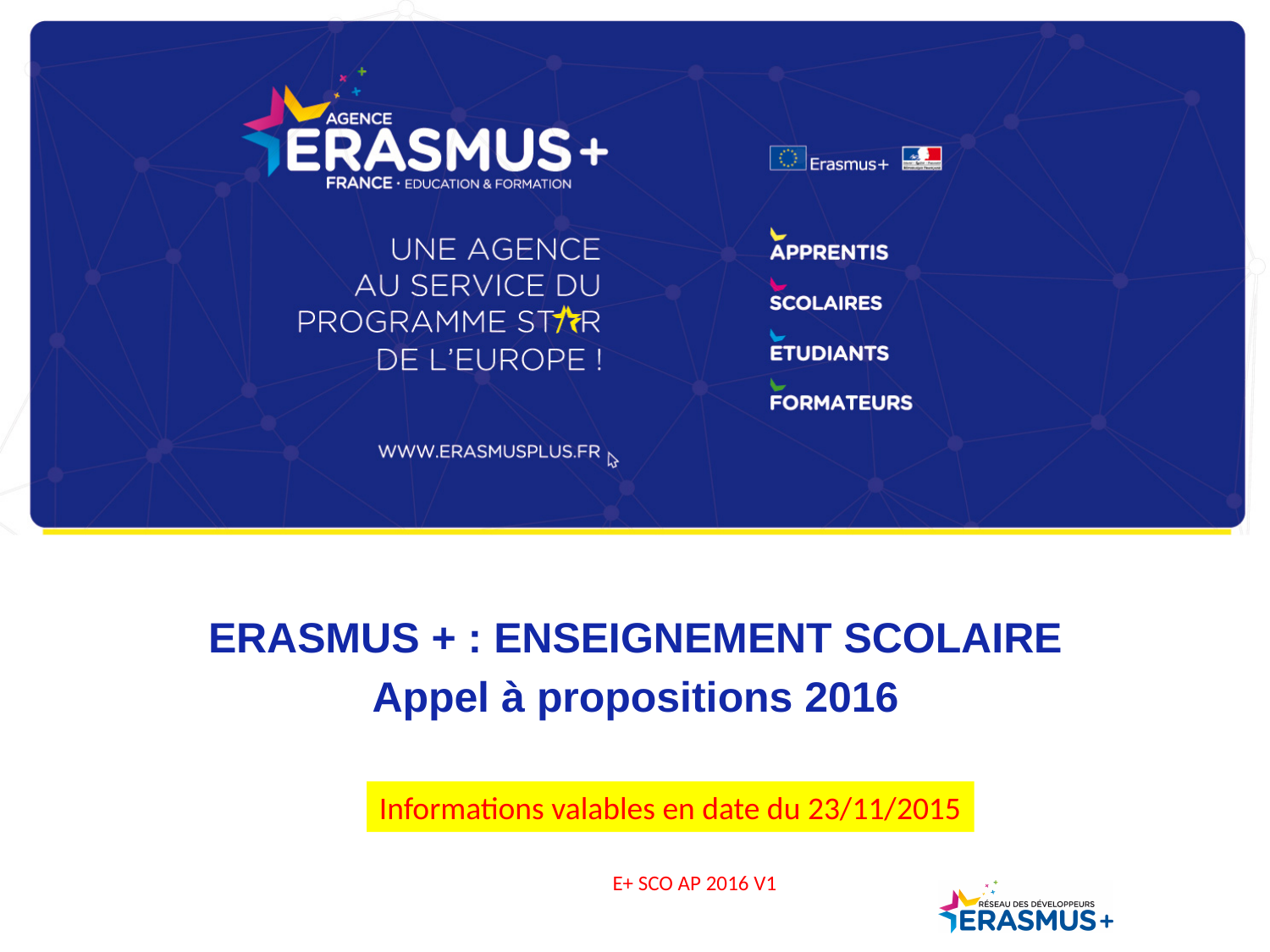

ERASMUS + : ENSEIGNEMENT SCOLAIRE
Appel à propositions 2016

Informations valables en date du 23/11/2015
E+ SCO AP 2016 V1